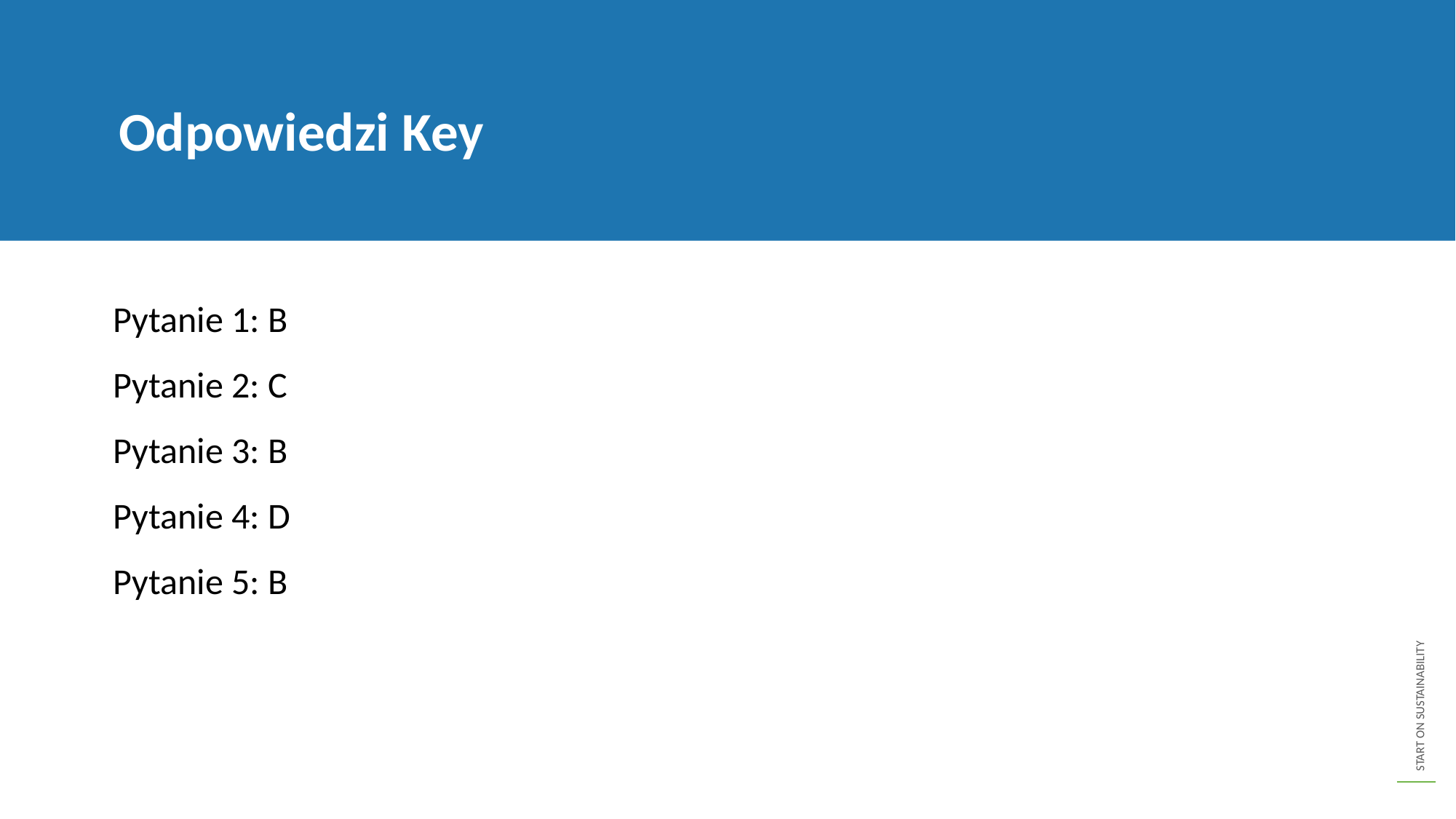

Odpowiedzi Key
Pytanie 1: B
Pytanie 2: C
Pytanie 3: B
Pytanie 4: D
Pytanie 5: B